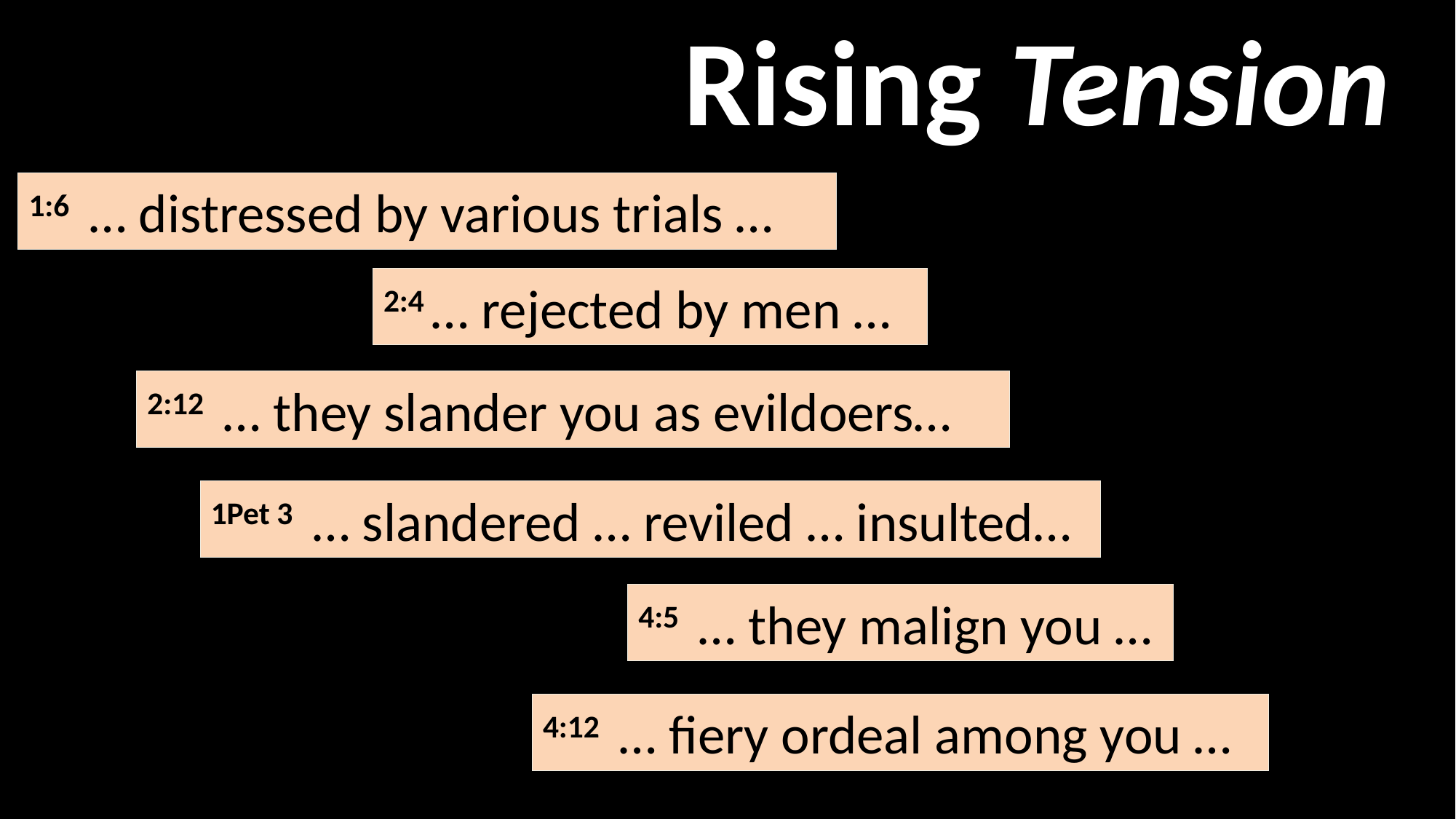

Rising Tension
1:6  … distressed by various trials …
2:4 … rejected by men …
2:12  … they slander you as evildoers…
1Pet 3  … slandered … reviled … insulted…
4:5  … they malign you …
4:12  … fiery ordeal among you …